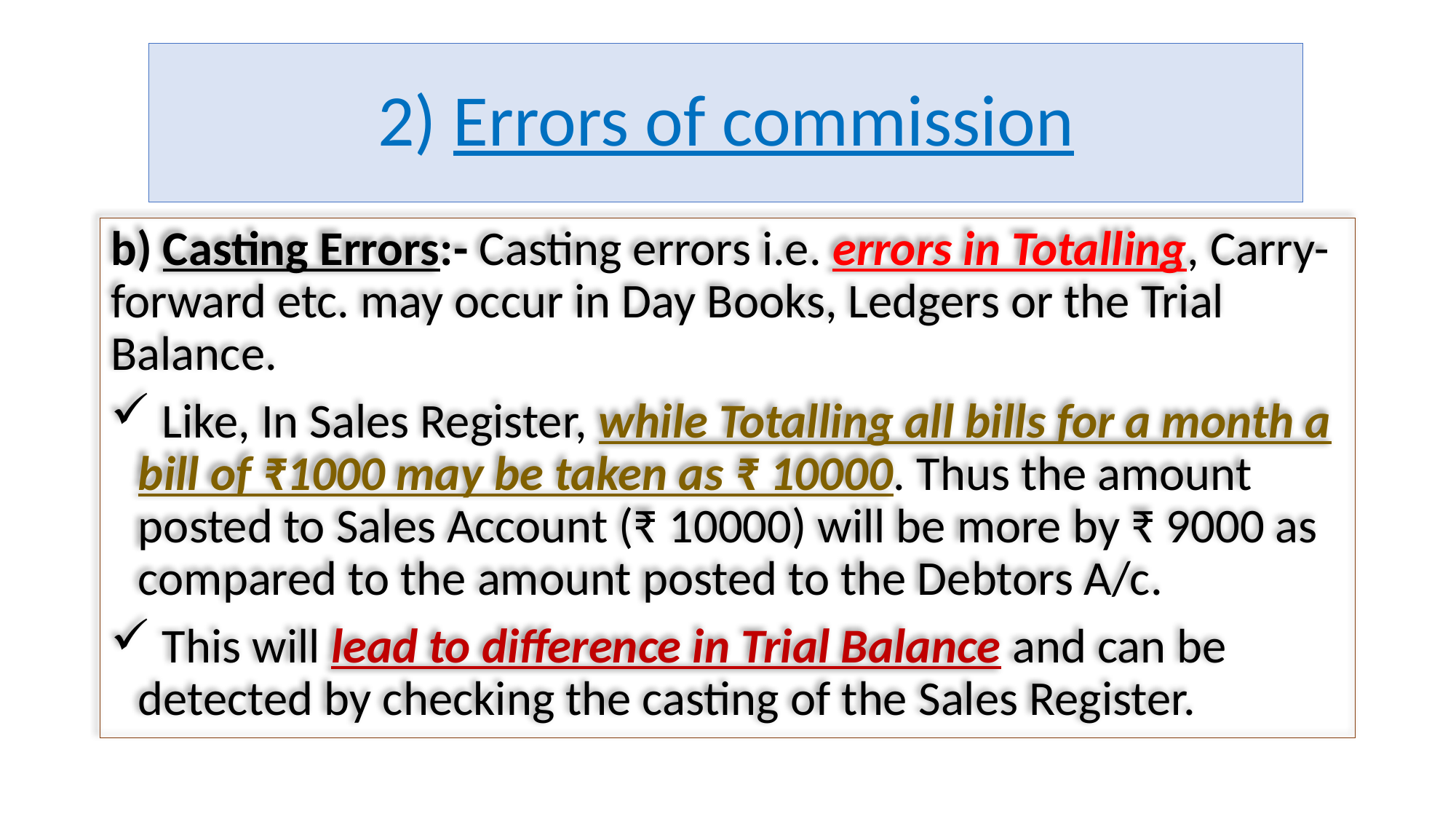

# 2) Errors of commission
b) Casting Errors:- Casting errors i.e. errors in Totalling, Carry-forward etc. may occur in Day Books, Ledgers or the Trial Balance.
 Like, In Sales Register, while Totalling all bills for a month a bill of ₹1000 may be taken as ₹ 10000. Thus the amount posted to Sales Account (₹ 10000) will be more by ₹ 9000 as compared to the amount posted to the Debtors A/c.
 This will lead to difference in Trial Balance and can be detected by checking the casting of the Sales Register.